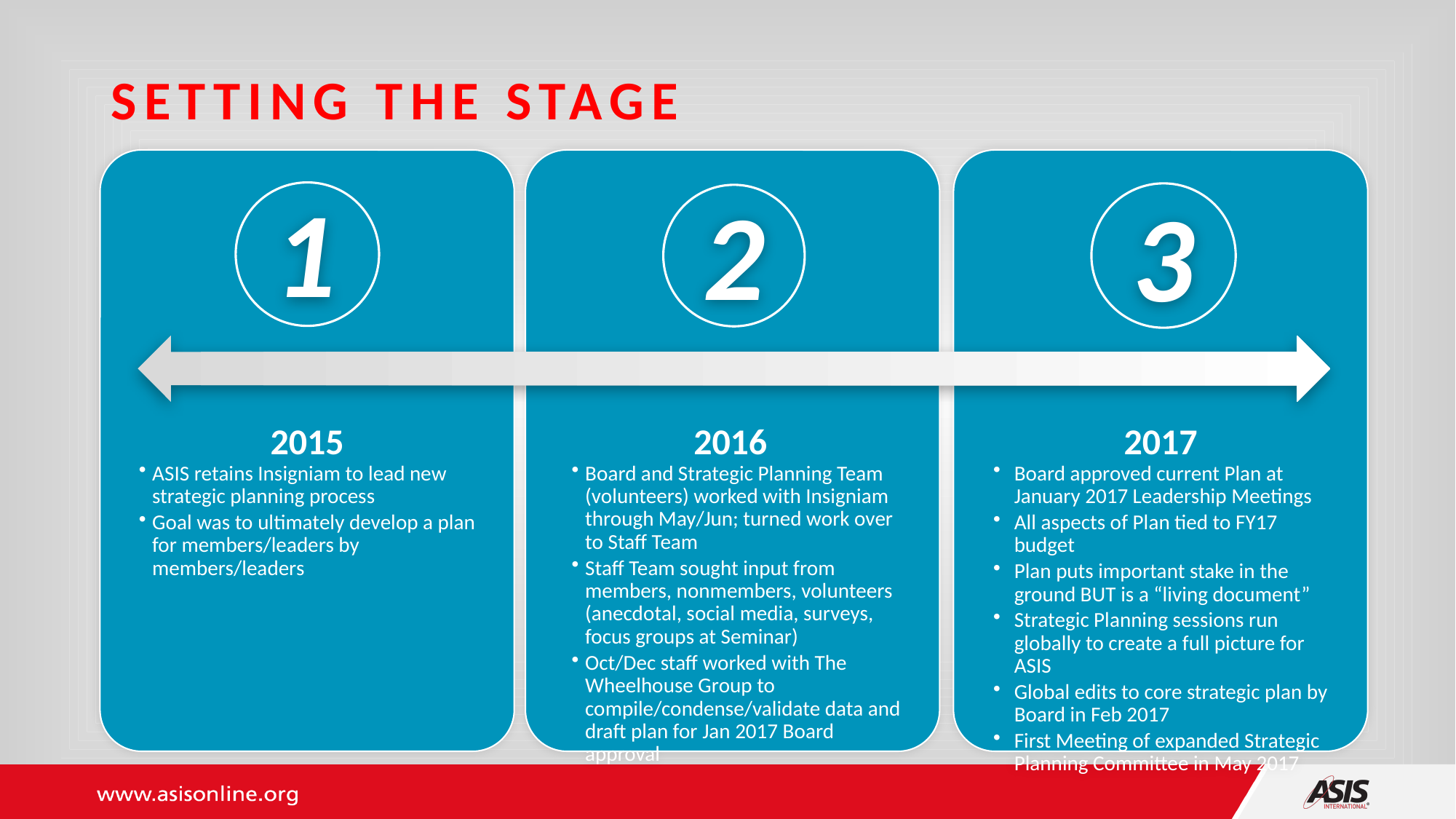

Setting the stage
2015
ASIS retains Insigniam to lead new strategic planning process
Goal was to ultimately develop a plan for members/leaders by members/leaders
2016
Board and Strategic Planning Team (volunteers) worked with Insigniam through May/Jun; turned work over to Staff Team
Staff Team sought input from members, nonmembers, volunteers (anecdotal, social media, surveys, focus groups at Seminar)
Oct/Dec staff worked with The Wheelhouse Group to compile/condense/validate data and draft plan for Jan 2017 Board approval
2017
Board approved current Plan at January 2017 Leadership Meetings
All aspects of Plan tied to FY17 budget
Plan puts important stake in the ground BUT is a “living document”
Strategic Planning sessions run globally to create a full picture for ASIS
Global edits to core strategic plan by Board in Feb 2017
First Meeting of expanded Strategic Planning Committee in May 2017
1
2
3

3